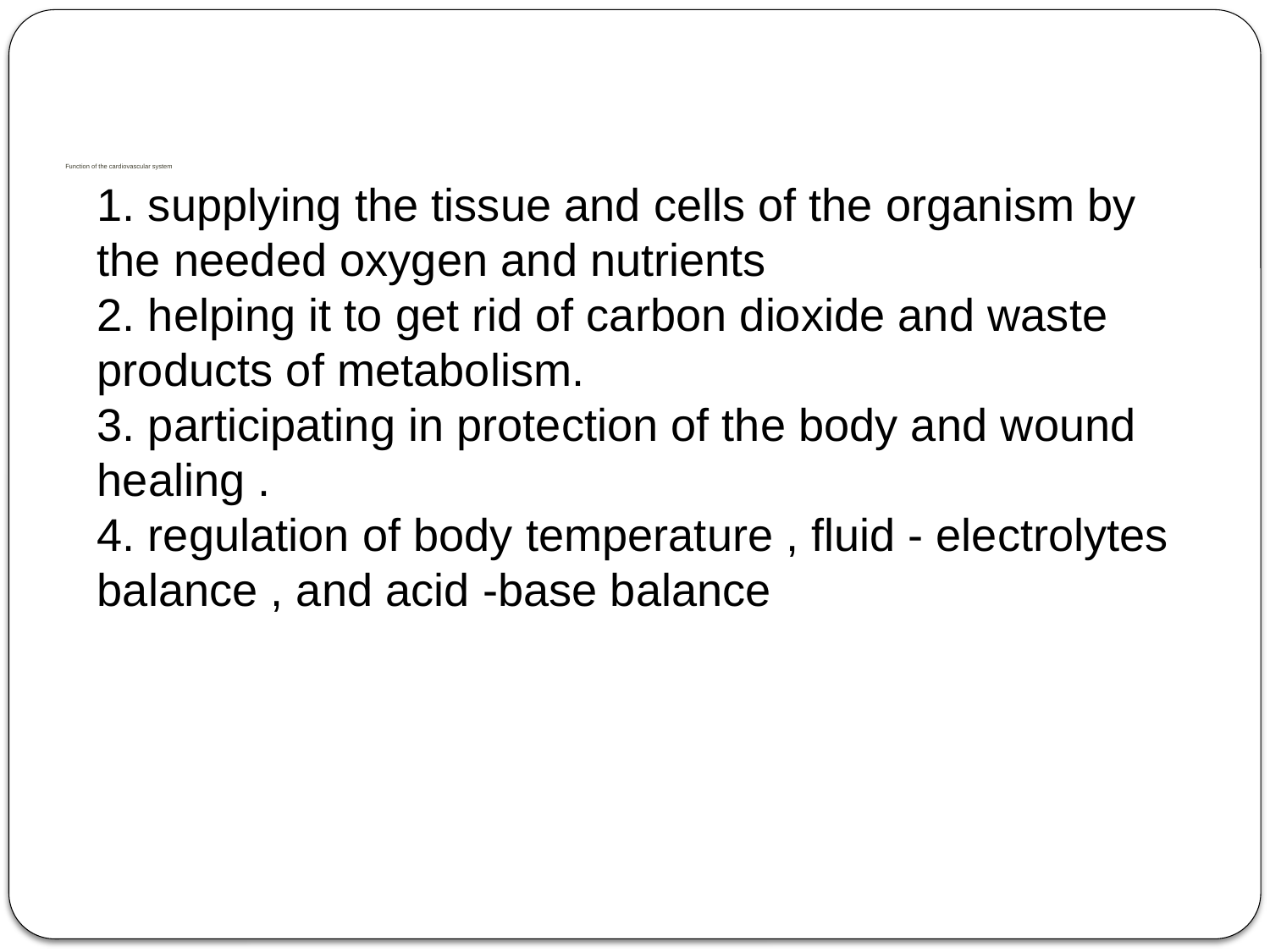

# Function of the cardiovascular system
1. supplying the tissue and cells of the organism by the needed oxygen and nutrients
2. helping it to get rid of carbon dioxide and waste products of metabolism.
3. participating in protection of the body and wound healing .
4. regulation of body temperature , fluid - electrolytes balance , and acid -base balance